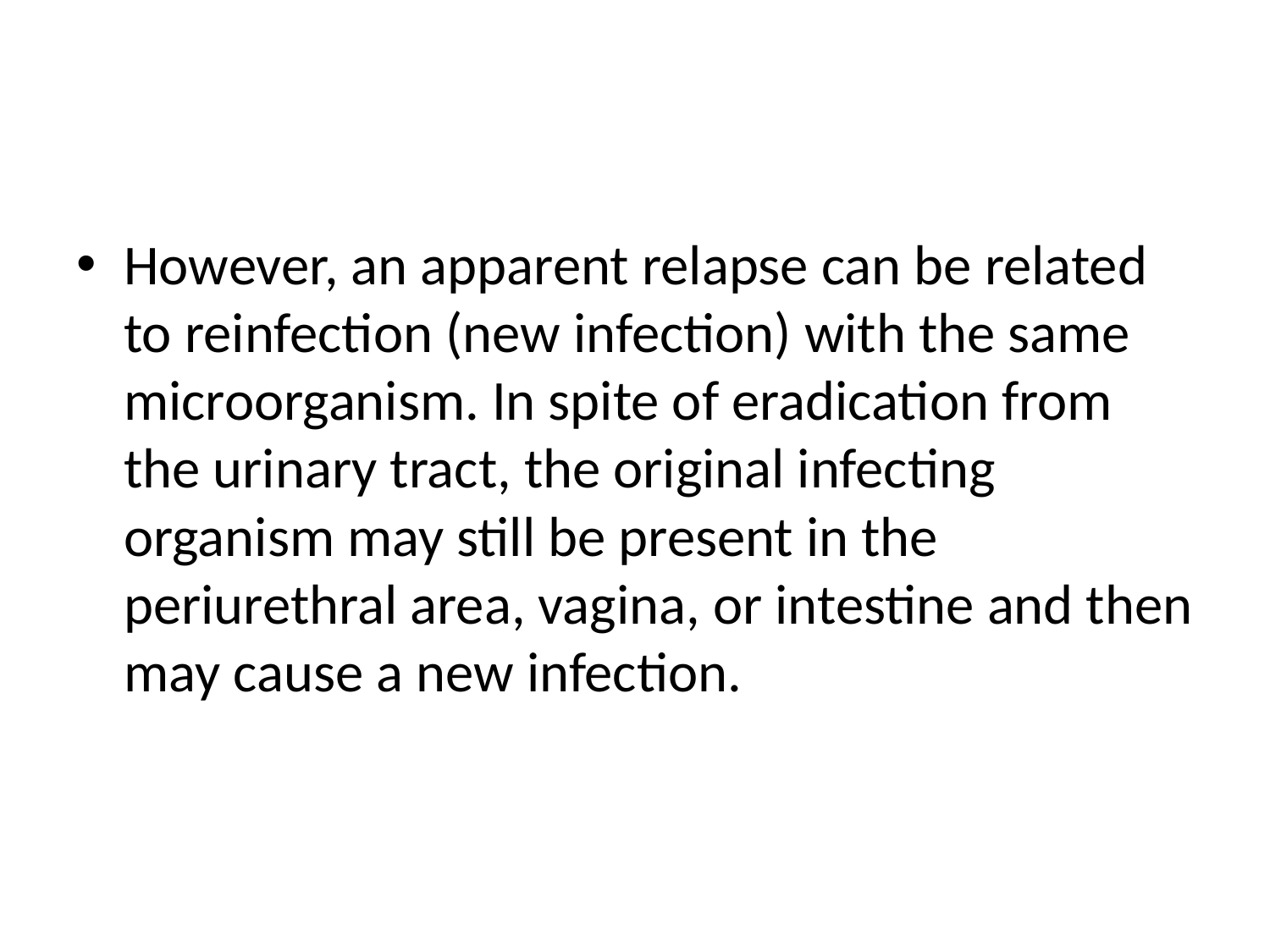

#
However, an apparent relapse can be related to reinfection (new infection) with the same microorganism. In spite of eradication from the urinary tract, the original infecting organism may still be present in the periurethral area, vagina, or intestine and then may cause a new infection.